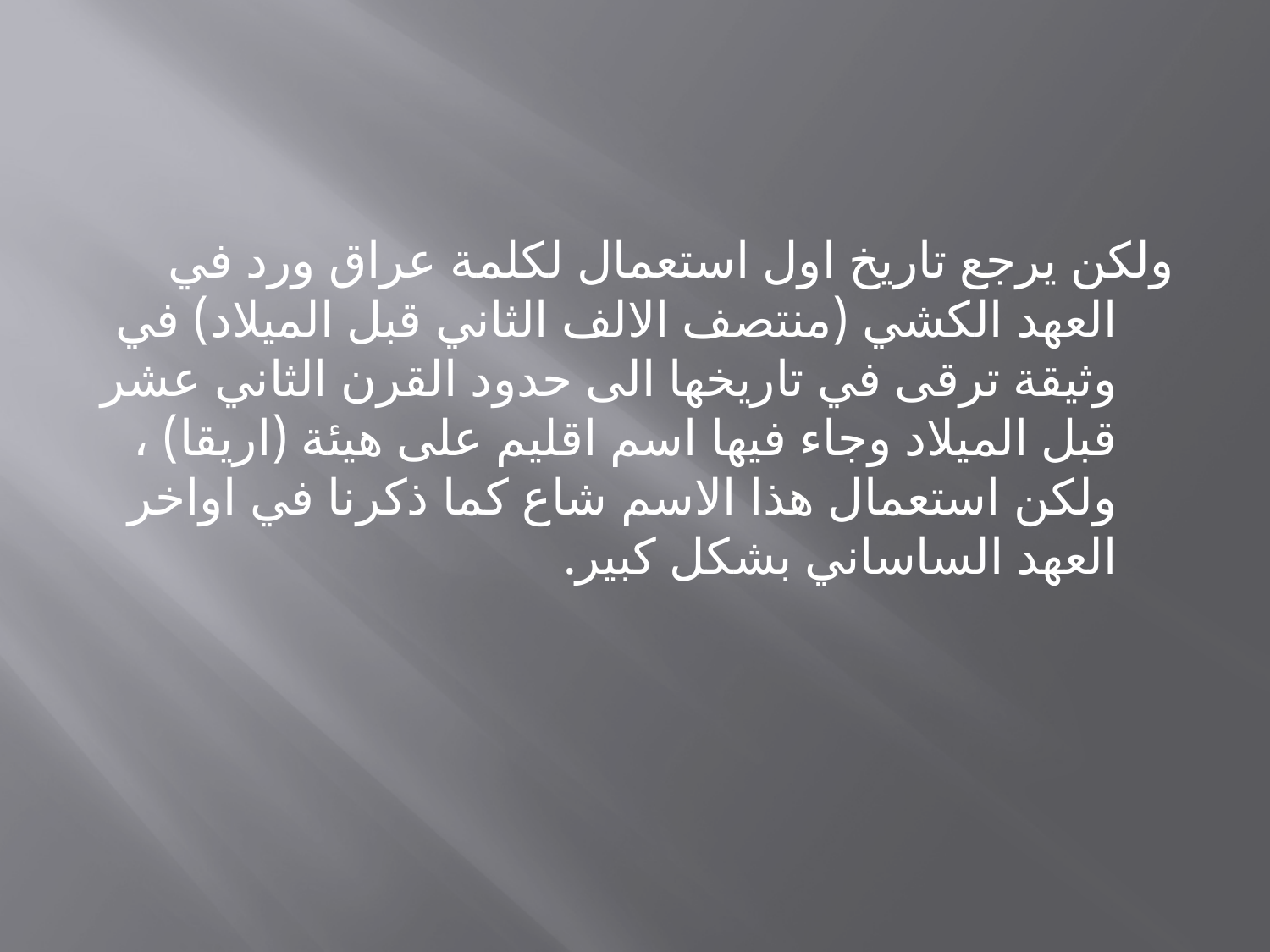

ولكن يرجع تاريخ اول استعمال لكلمة عراق ورد في العهد الكشي (منتصف الالف الثاني قبل الميلاد) في وثيقة ترقى في تاريخها الى حدود القرن الثاني عشر قبل الميلاد وجاء فيها اسم اقليم على هيئة (اريقا) ، ولكن استعمال هذا الاسم شاع كما ذكرنا في اواخر العهد الساساني بشكل كبير.